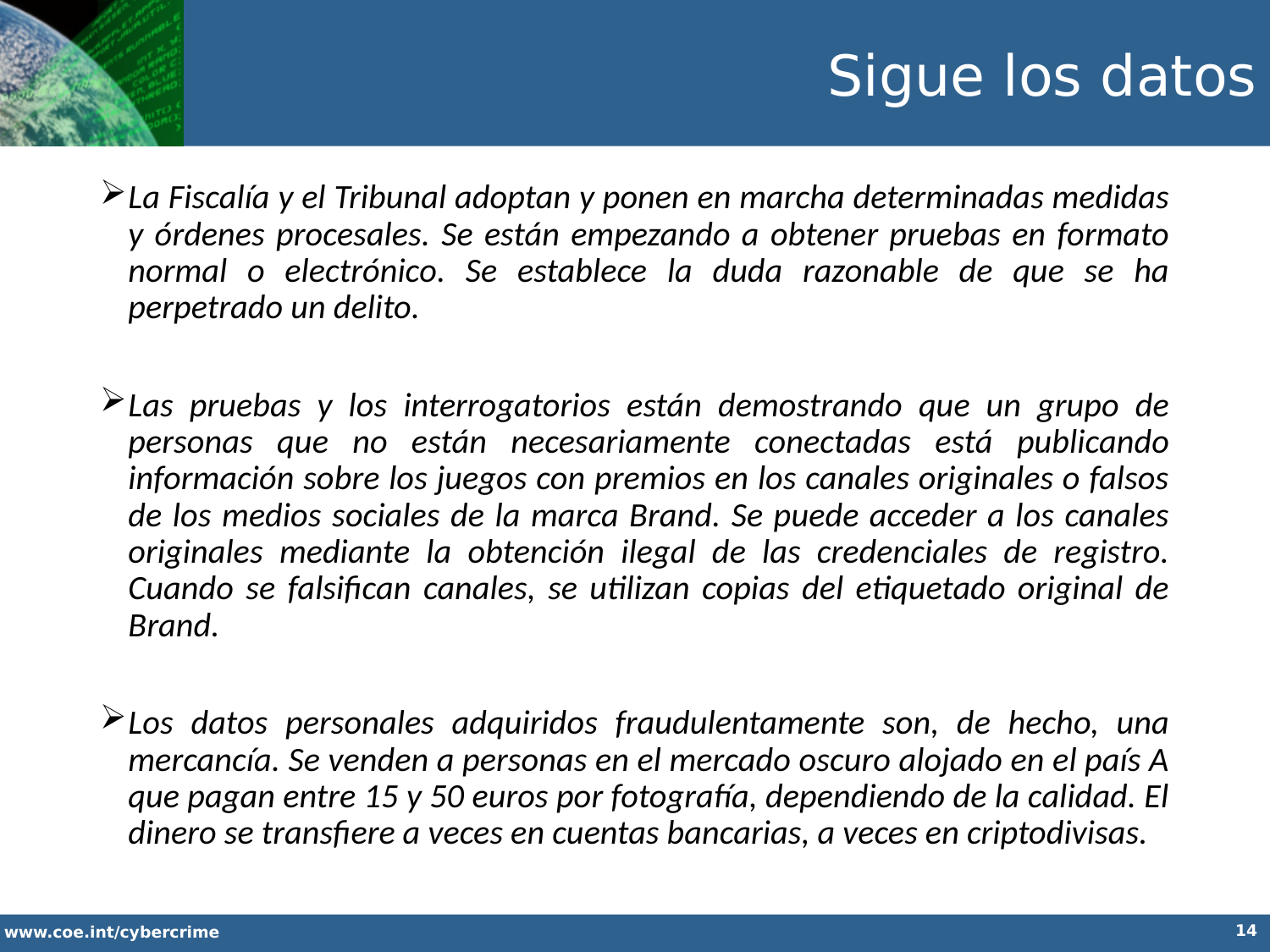

Sigue los datos
La Fiscalía y el Tribunal adoptan y ponen en marcha determinadas medidas y órdenes procesales. Se están empezando a obtener pruebas en formato normal o electrónico. Se establece la duda razonable de que se ha perpetrado un delito.

Las pruebas y los interrogatorios están demostrando que un grupo de personas que no están necesariamente conectadas está publicando información sobre los juegos con premios en los canales originales o falsos de los medios sociales de la marca Brand. Se puede acceder a los canales originales mediante la obtención ilegal de las credenciales de registro. Cuando se falsifican canales, se utilizan copias del etiquetado original de Brand.

Los datos personales adquiridos fraudulentamente son, de hecho, una mercancía. Se venden a personas en el mercado oscuro alojado en el país A que pagan entre 15 y 50 euros por fotografía, dependiendo de la calidad. El dinero se transfiere a veces en cuentas bancarias, a veces en criptodivisas.

14